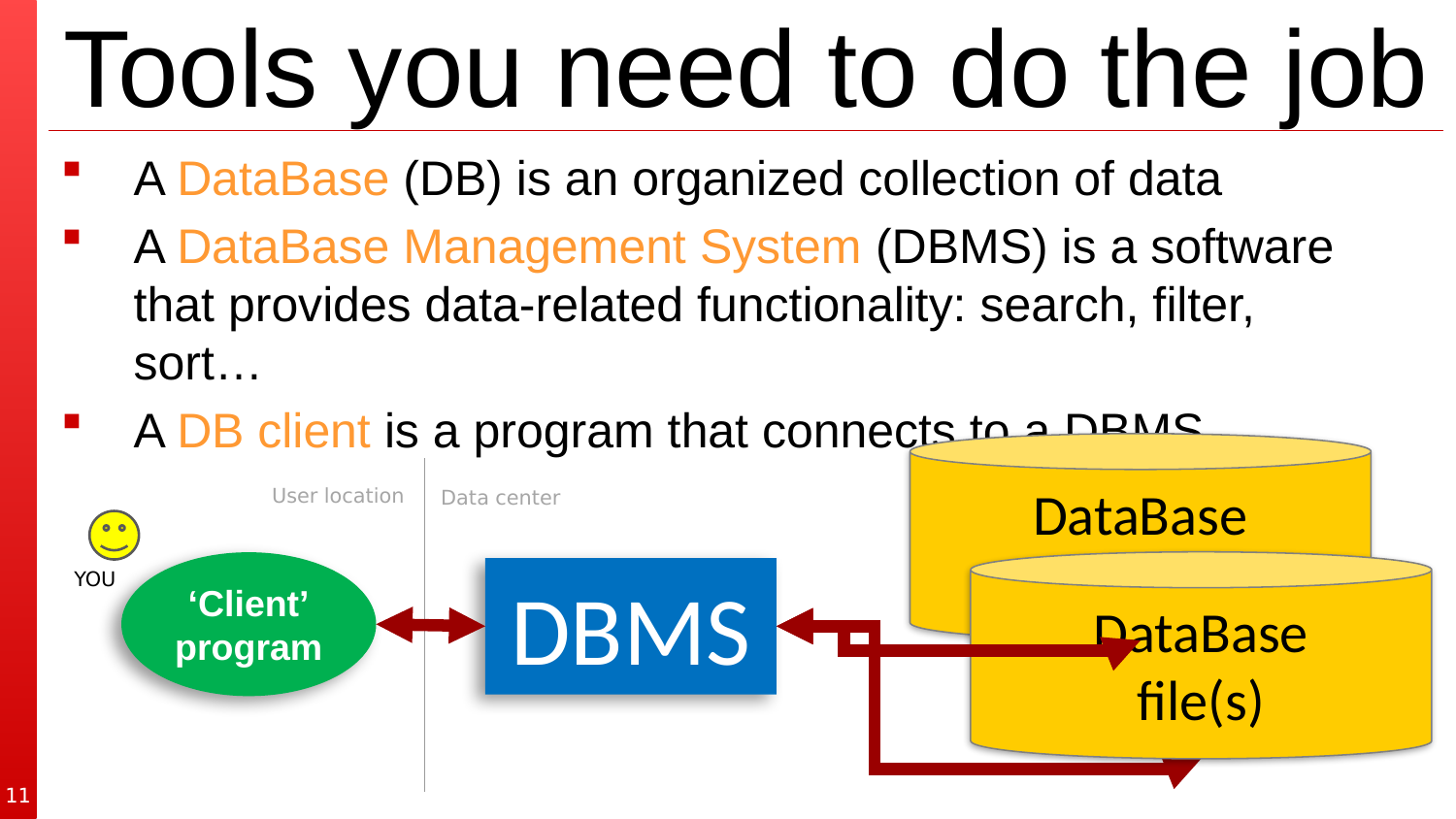

# Tools you need to do the job
A DataBase (DB) is an organized collection of data
A DataBase Management System (DBMS) is a software that provides data-related functionality: search, filter, sort…
A DB client is a program that connects to a DBMS
DataBase

User location
Data center

‘Client’
program
DataBase
file(s)
DBMS
YOU
11